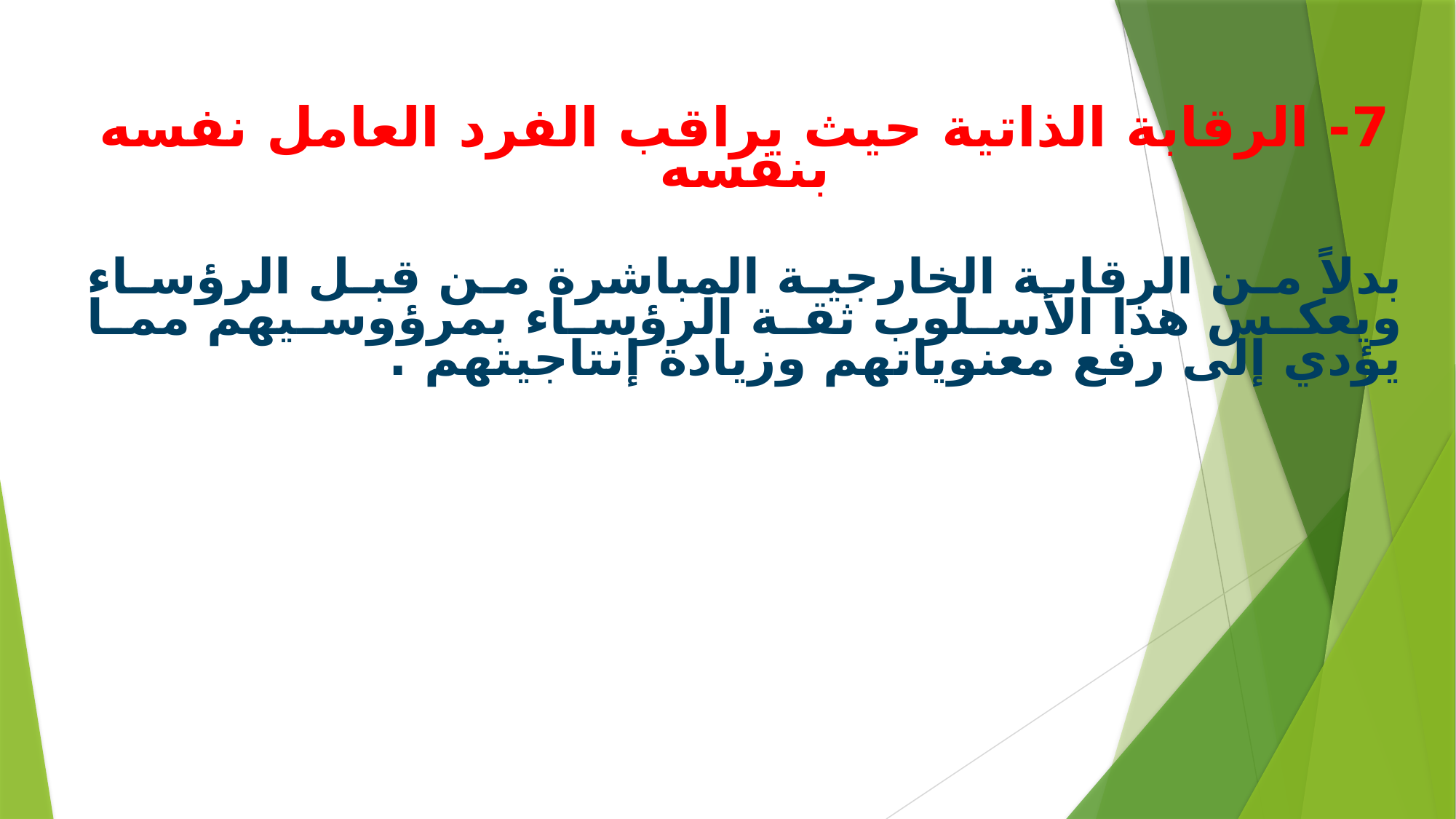

7- الرقابة الذاتية حيث يراقب الفرد العامل نفسه بنفسه

بدلاً من الرقابة الخارجية المباشرة من قبل الرؤساء ويعكس هذا الأسلوب ثقة الرؤساء بمرؤوسيهم مما يؤدي إلى رفع معنوياتهم وزيادة إنتاجيتهم .